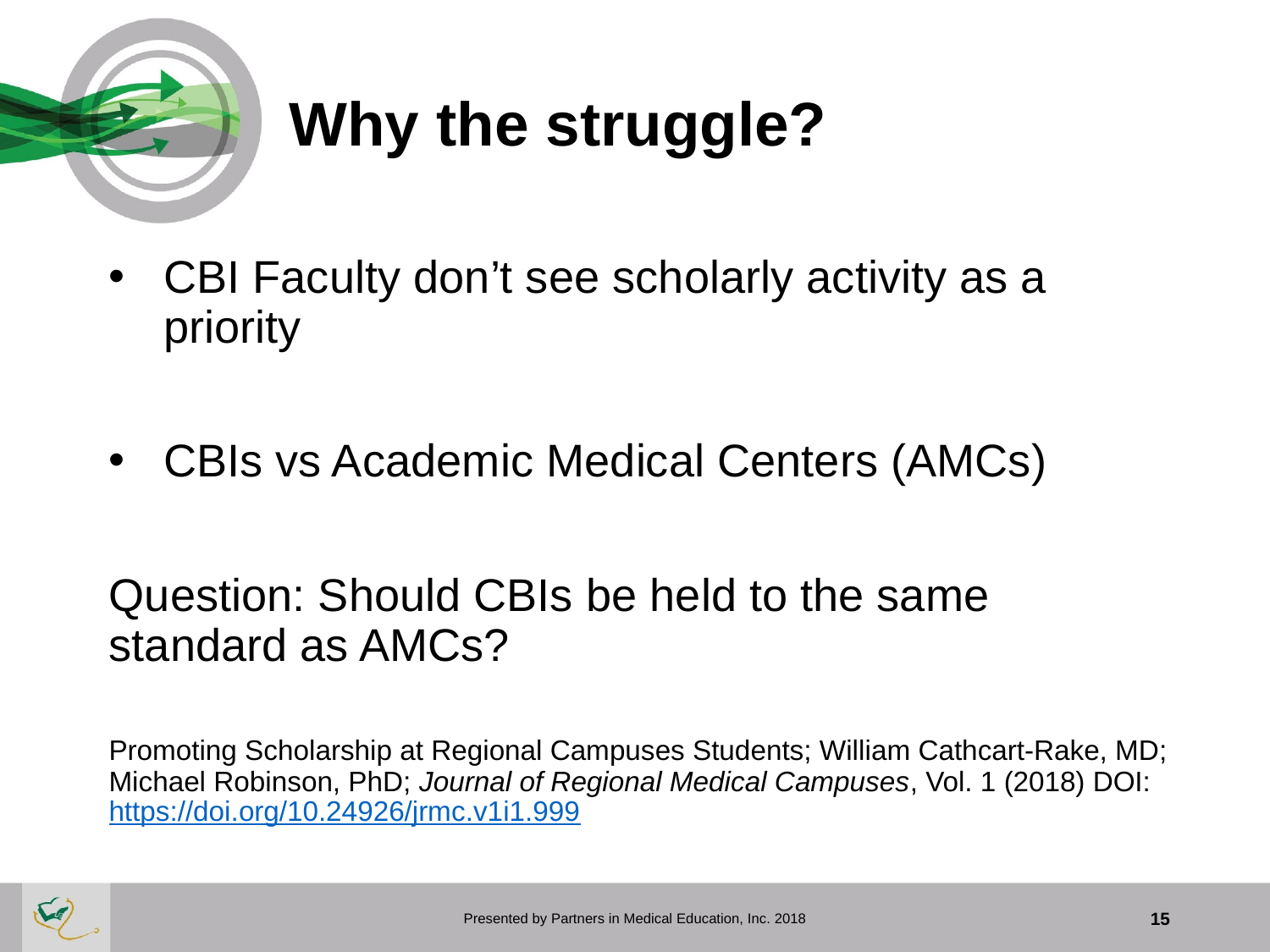

# Why the struggle?
CBI Faculty don’t see scholarly activity as a priority

CBIs vs Academic Medical Centers (AMCs)

Question: Should CBIs be held to the same standard as AMCs?

Promoting Scholarship at Regional Campuses Students; William Cathcart-Rake, MD; Michael Robinson, PhD; Journal of Regional Medical Campuses, Vol. 1 (2018) DOI: https://doi.org/10.24926/jrmc.v1i1.999

Presented by Partners in Medical Education, Inc. 2018
15